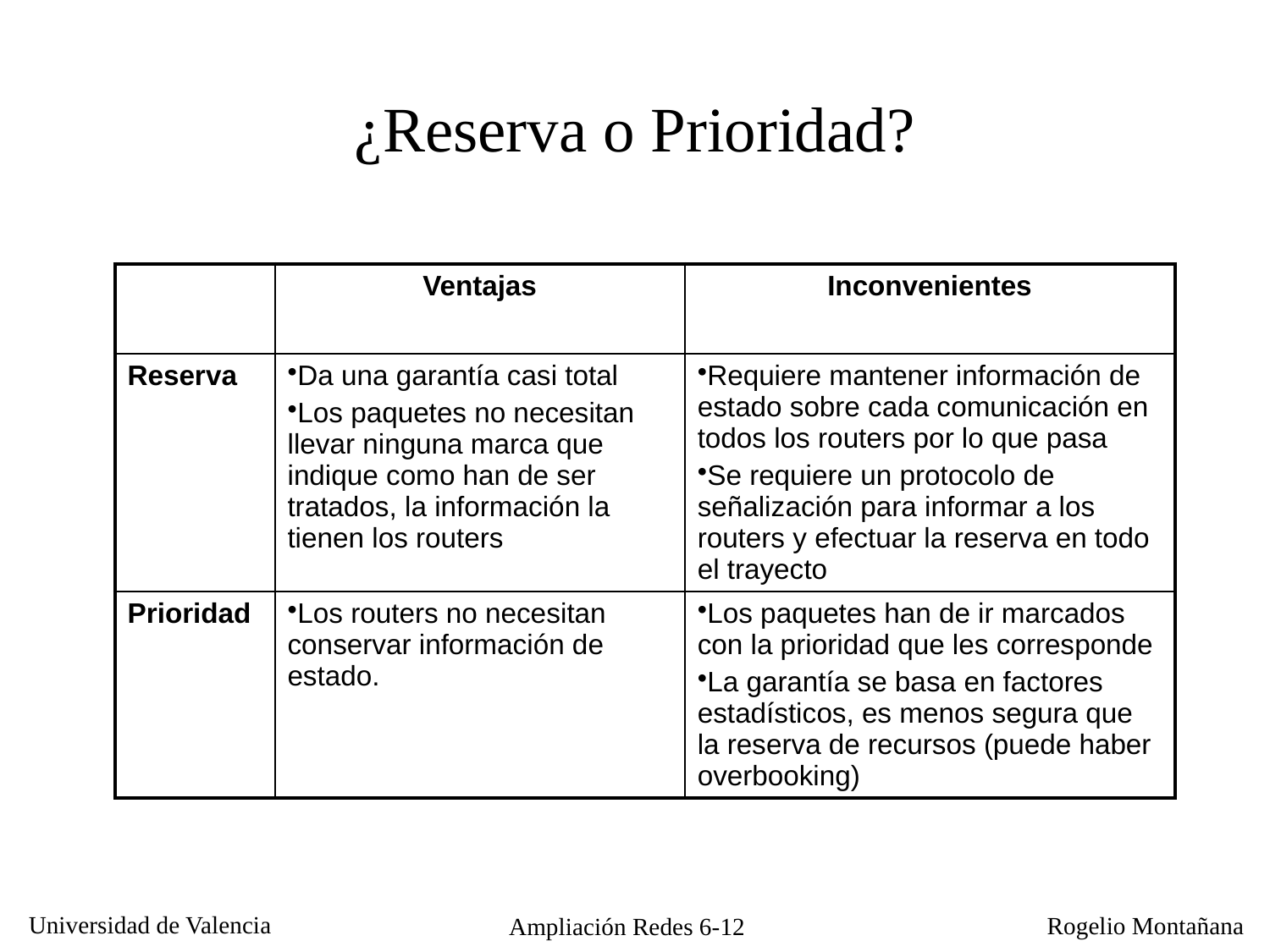

¿Reserva o Prioridad?
|  | Ventajas | Inconvenientes |
| --- | --- | --- |
| Reserva | Da una garantía casi total Los paquetes no necesitan llevar ninguna marca que indique como han de ser tratados, la información la tienen los routers | Requiere mantener información de estado sobre cada comunicación en todos los routers por lo que pasa Se requiere un protocolo de señalización para informar a los routers y efectuar la reserva en todo el trayecto |
| Prioridad | Los routers no necesitan conservar información de estado. | Los paquetes han de ir marcados con la prioridad que les corresponde La garantía se basa en factores estadísticos, es menos segura que la reserva de recursos (puede haber overbooking) |
Ampliación Redes 6-12